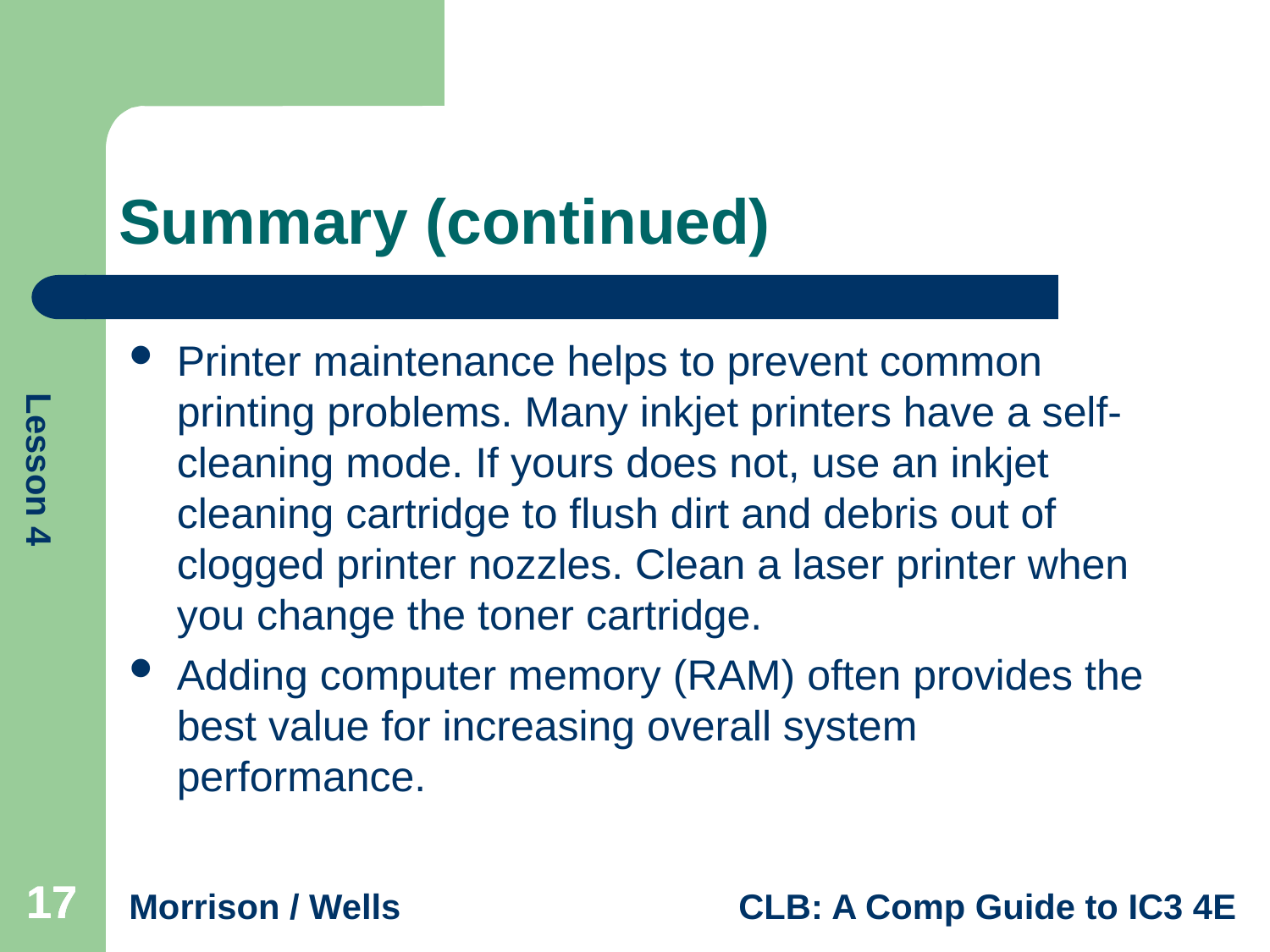

# Summary (continued)
Printer maintenance helps to prevent common printing problems. Many inkjet printers have a self-cleaning mode. If yours does not, use an inkjet cleaning cartridge to flush dirt and debris out of clogged printer nozzles. Clean a laser printer when you change the toner cartridge.
Adding computer memory (RAM) often provides the best value for increasing overall system performance.
17
17
17